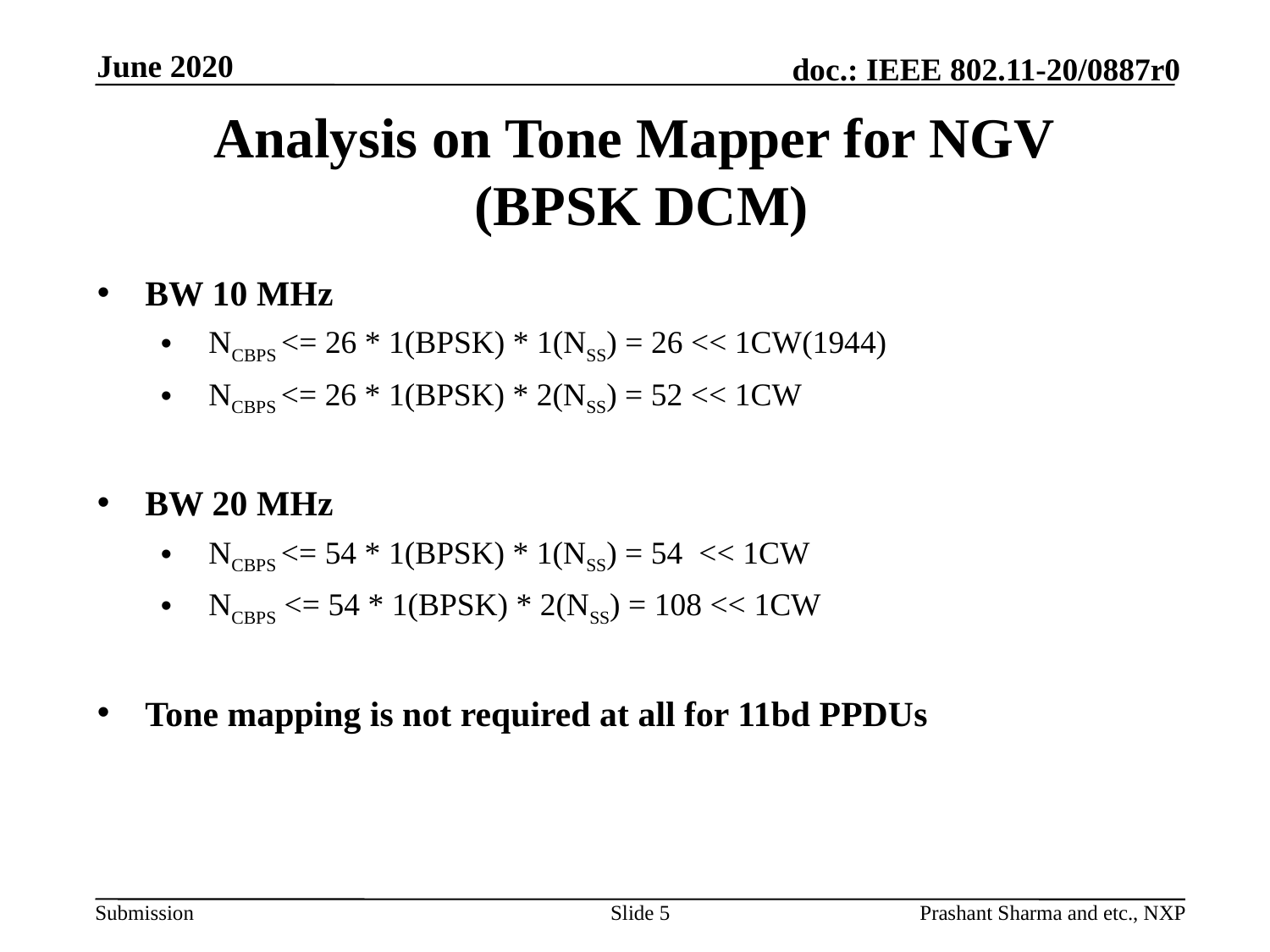

June 2020
# Analysis on Tone Mapper for NGV (BPSK DCM)
BW 10 MHz
 NCBPS <= 26 * 1(BPSK) * 1(NSS) = 26 << 1CW(1944)
NCBPS <= 26 * 1(BPSK) * 2(NSS) = 52 << 1CW

BW 20 MHz
NCBPS <= 54 * 1(BPSK) * 1(NSS) = 54  << 1CW
NCBPS <= 54 * 1(BPSK) * 2(NSS) = 108 << 1CW

Tone mapping is not required at all for 11bd PPDUs

Slide 5
Prashant Sharma and etc., NXP